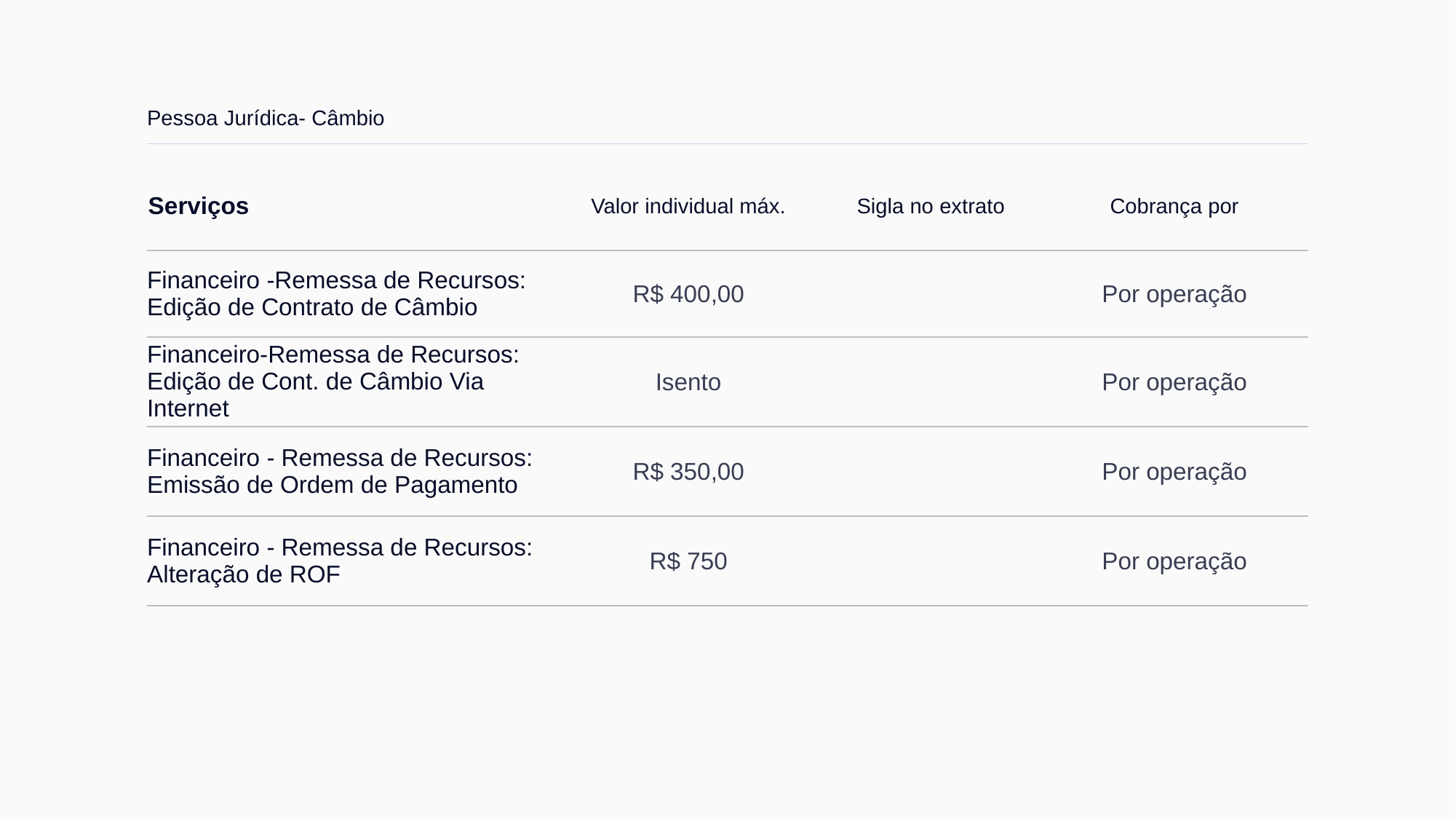

Pessoa Jurídica- Câmbio
| Serviços | Valor individual máx. | Sigla no extrato | Cobrança por |
| --- | --- | --- | --- |
| Financeiro -Remessa de Recursos: Edição de Contrato de Câmbio | R$ 400,00 |  | Por operação |
| Financeiro-Remessa de Recursos: Edição de Cont. de Câmbio Via Internet | Isento |  | Por operação |
| Financeiro - Remessa de Recursos: Emissão de Ordem de Pagamento | R$ 350,00 |  | Por operação |
| Financeiro - Remessa de Recursos: Alteração de ROF | R$ 750 |  | Por operação |